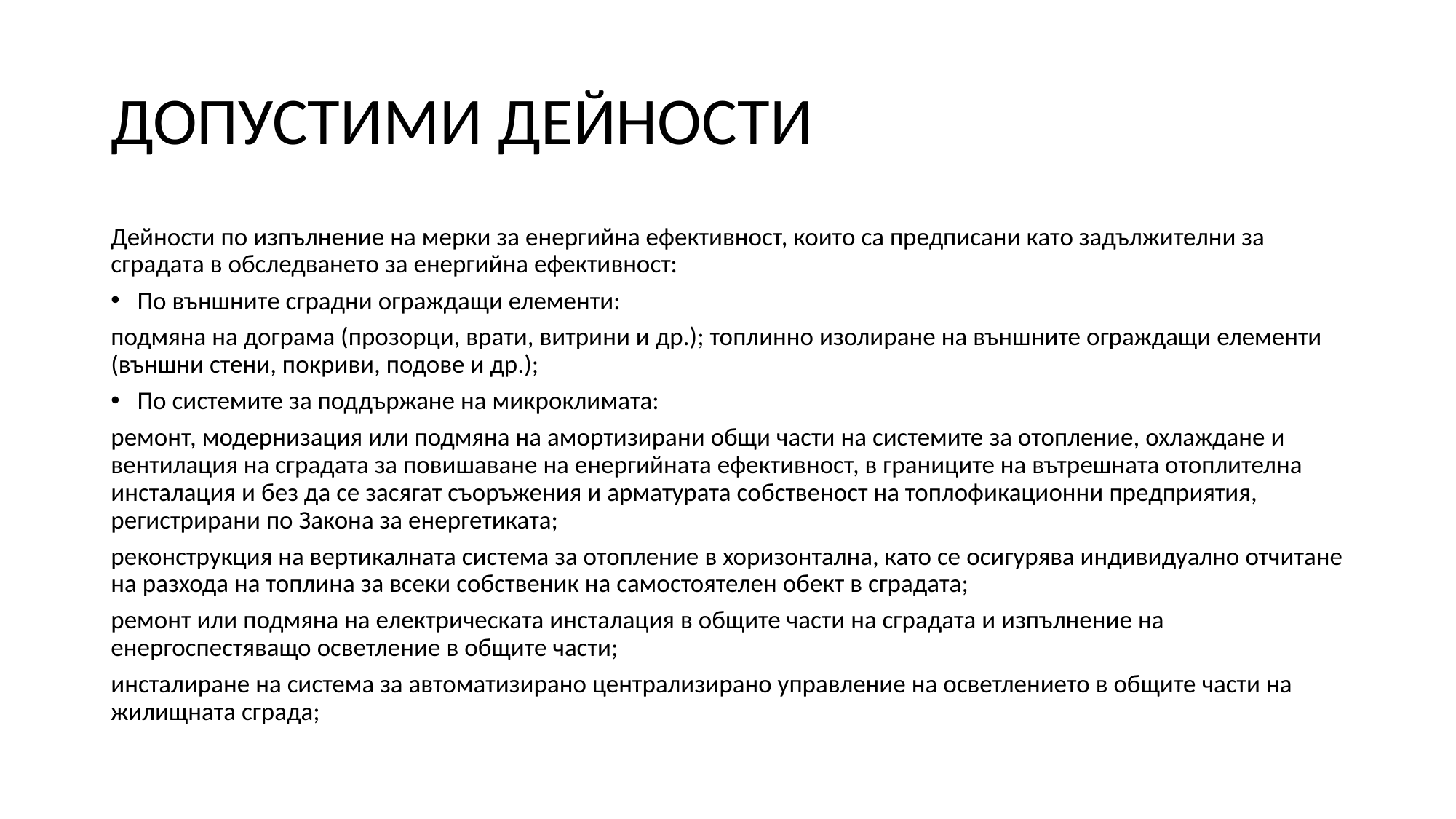

# ДОПУСТИМИ ДЕЙНОСТИ
Дейности по изпълнение на мерки за енергийна ефективност, които са предписани като задължителни за сградата в обследването за енергийна ефективност:
По външните сградни ограждащи елементи:
подмяна на дограма (прозорци, врати, витрини и др.); топлинно изолиране на външните ограждащи елементи (външни стени, покриви, подове и др.);
По системите за поддържане на микроклимата:
ремонт, модернизация или подмяна на амортизирани общи части на системите за отопление, охлаждане и вентилация на сградата за повишаване на енергийната ефективност, в границите на вътрешната отоплителна инсталация и без да се засягат съоръжения и арматурата собственост на топлофикационни предприятия, регистрирани по Закона за енергетиката;
реконструкция на вертикалната система за отопление в хоризонтална, като се осигурява индивидуално отчитане на разхода на топлина за всеки собственик на самостоятелен обект в сградата;
ремонт или подмяна на електрическата инсталация в общите части на сградата и изпълнение на енергоспестяващо осветление в общите части;
инсталиране на система за автоматизирано централизирано управление на осветлението в общите части на жилищната сграда;